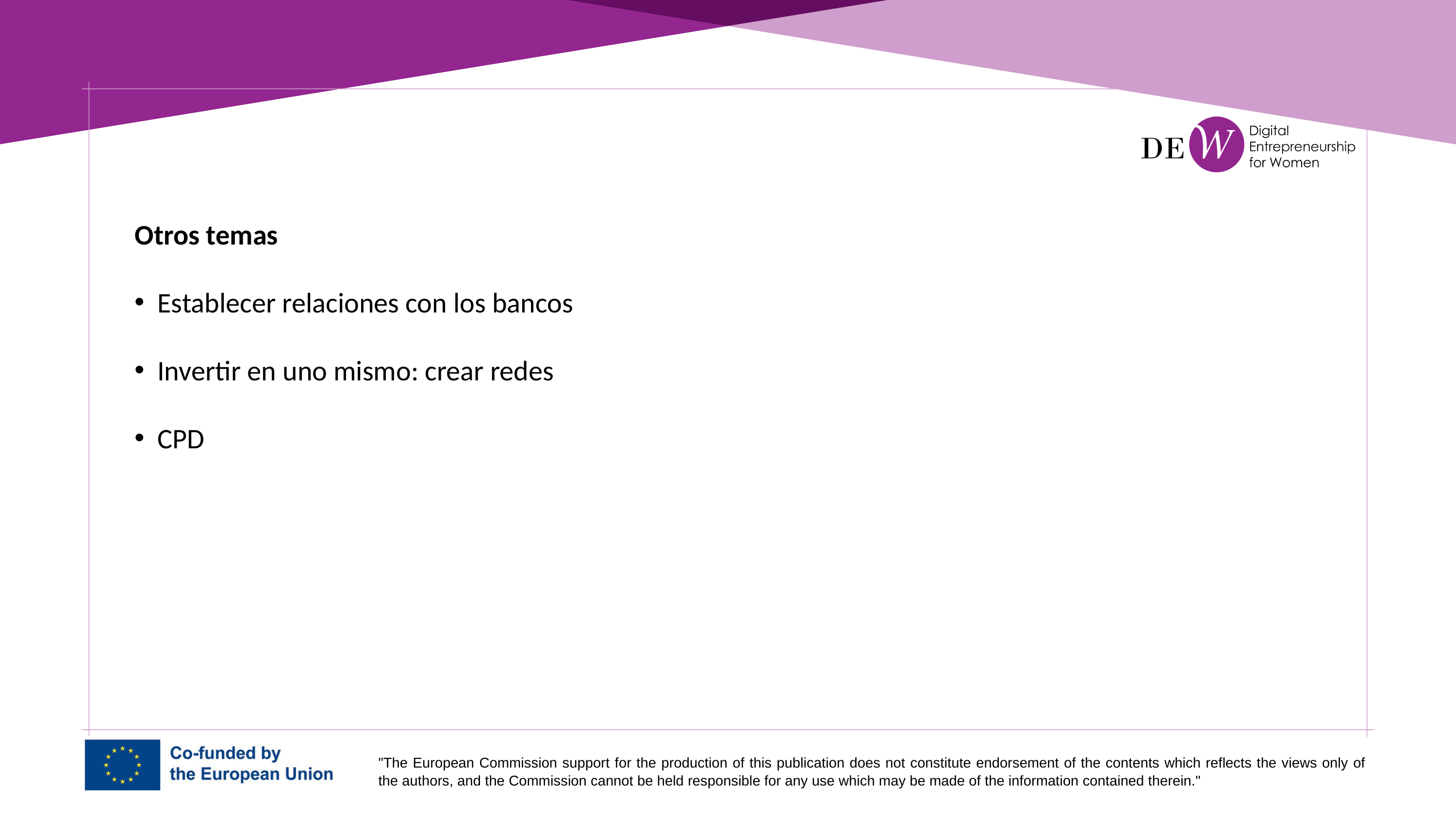

Otros temas
Establecer relaciones con los bancos
Invertir en uno mismo: crear redes
CPD